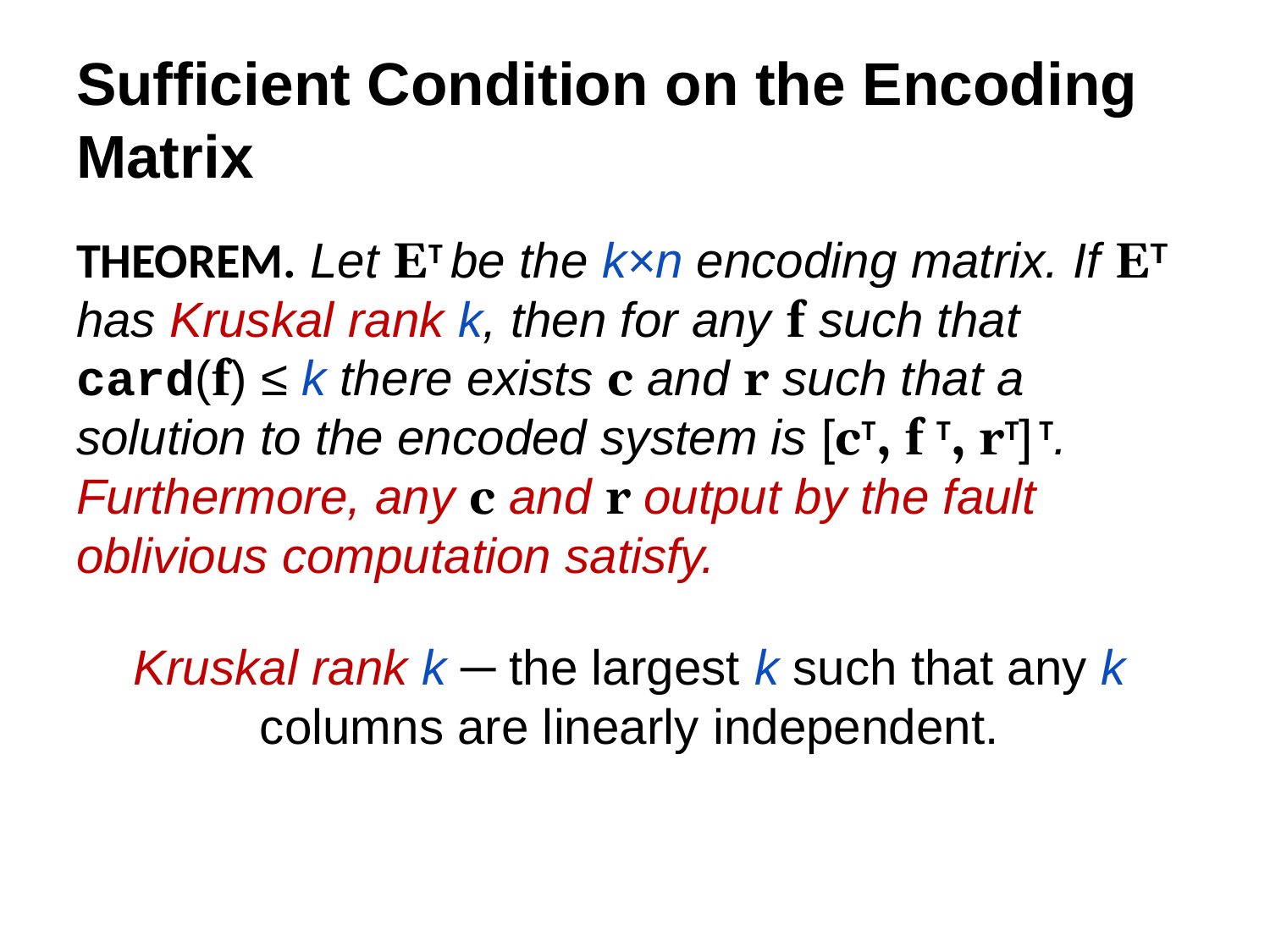

# Sufficient Condition on the Encoding Matrix
THEOREM. Let ET be the k×n encoding matrix. If ET has Kruskal rank k, then for any f such that card(f) ≤ k there exists c and r such that a solution to the encoded system is [cT, f T, rT] T. Furthermore, any c and r output by the fault oblivious computation satisfy.
Kruskal rank k ─ the largest k such that any k columns are linearly independent.